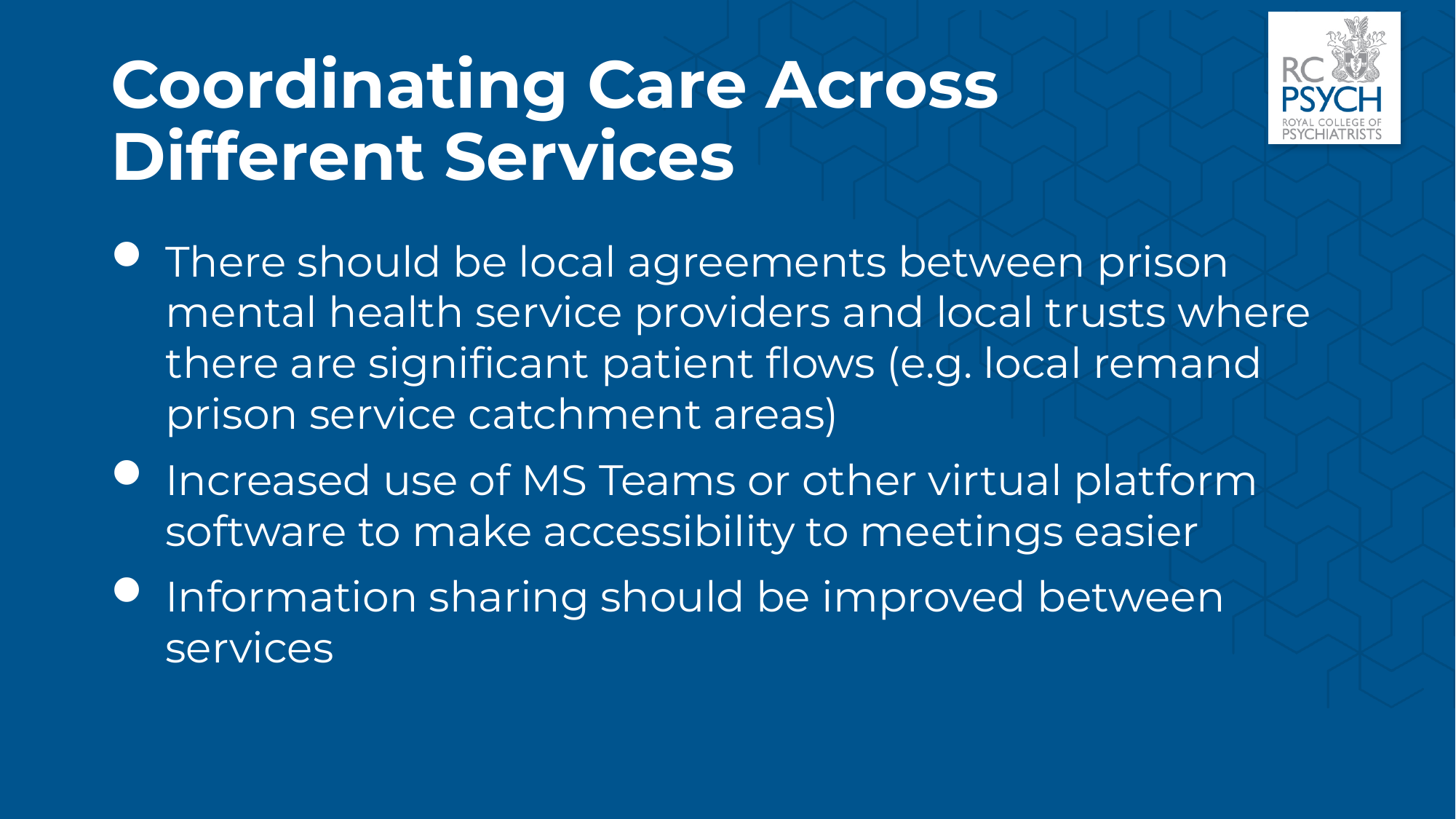

# Coordinating Care Across Different Services
There should be local agreements between prison mental health service providers and local trusts where there are significant patient flows (e.g. local remand prison service catchment areas)
Increased use of MS Teams or other virtual platform software to make accessibility to meetings easier
Information sharing should be improved between services